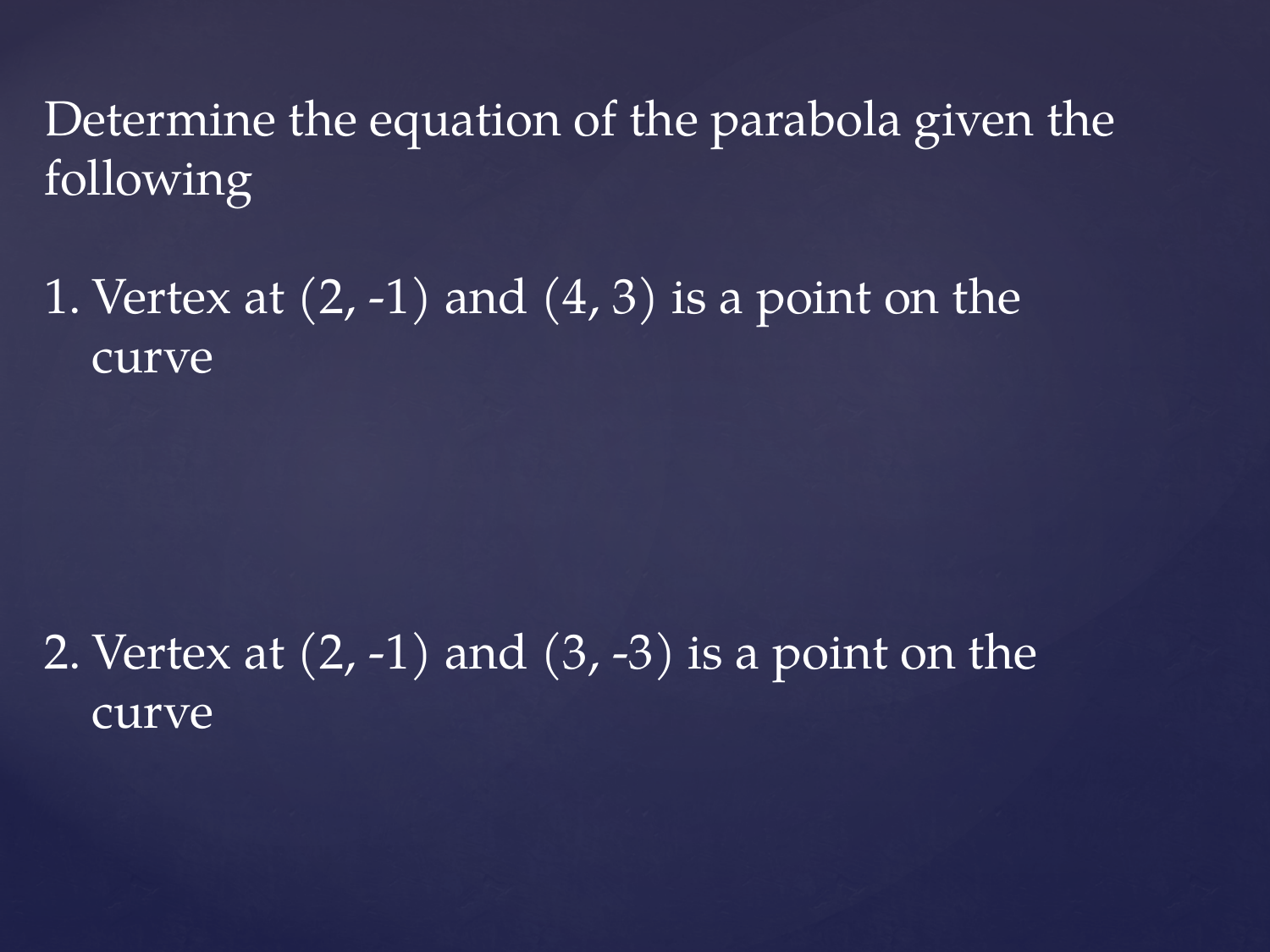

Determine the equation of the parabola given the following

Vertex at (2, -1) and (4, 3) is a point on the curve

Vertex at (2, -1) and (3, -3) is a point on the curve